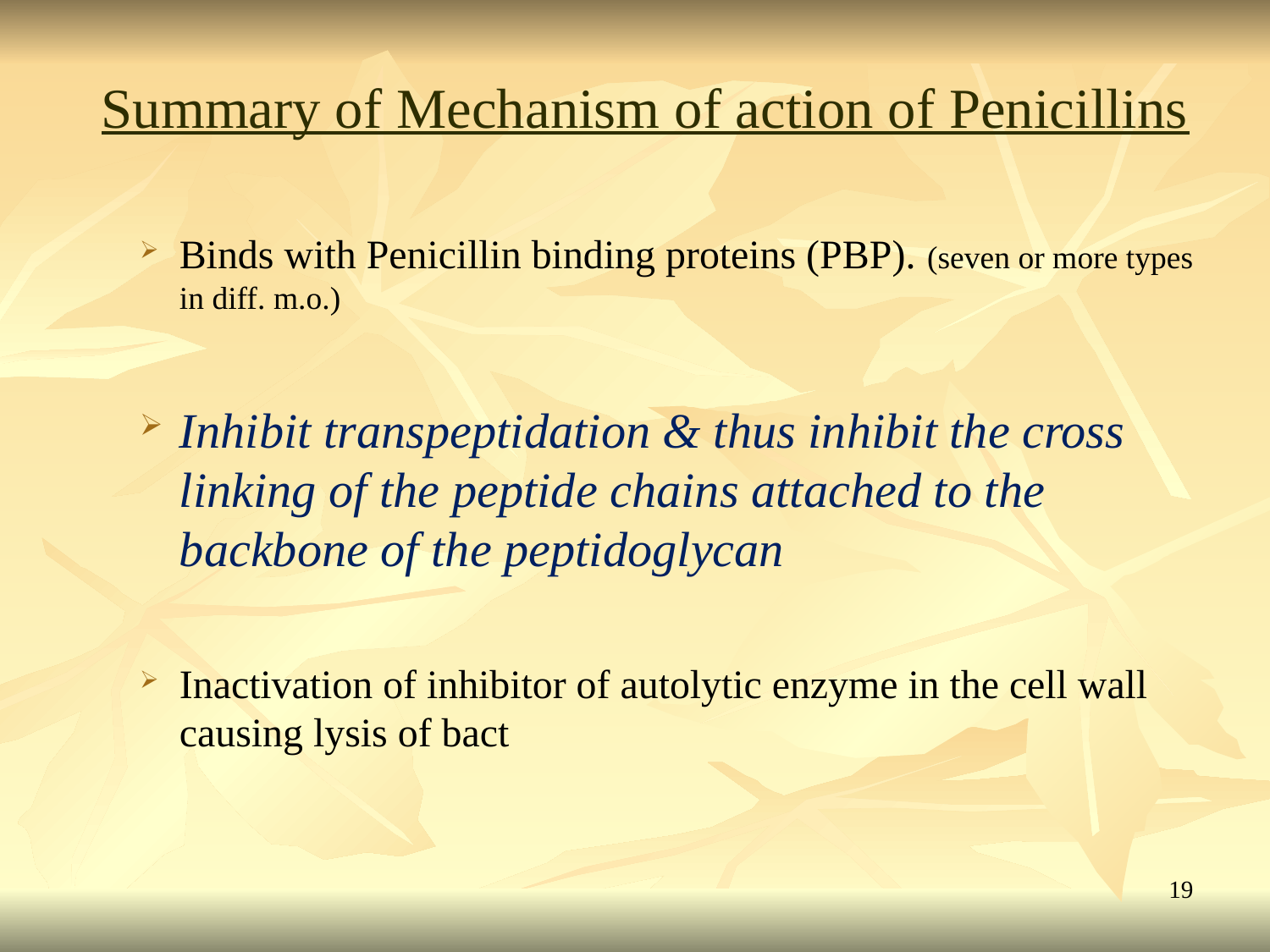

# Summary of Mechanism of action of Penicillins
Binds with Penicillin binding proteins (PBP). (seven or more types in diff. m.o.)

Inhibit transpeptidation & thus inhibit the cross linking of the peptide chains attached to the backbone of the peptidoglycan

Inactivation of inhibitor of autolytic enzyme in the cell wall causing lysis of bact

19